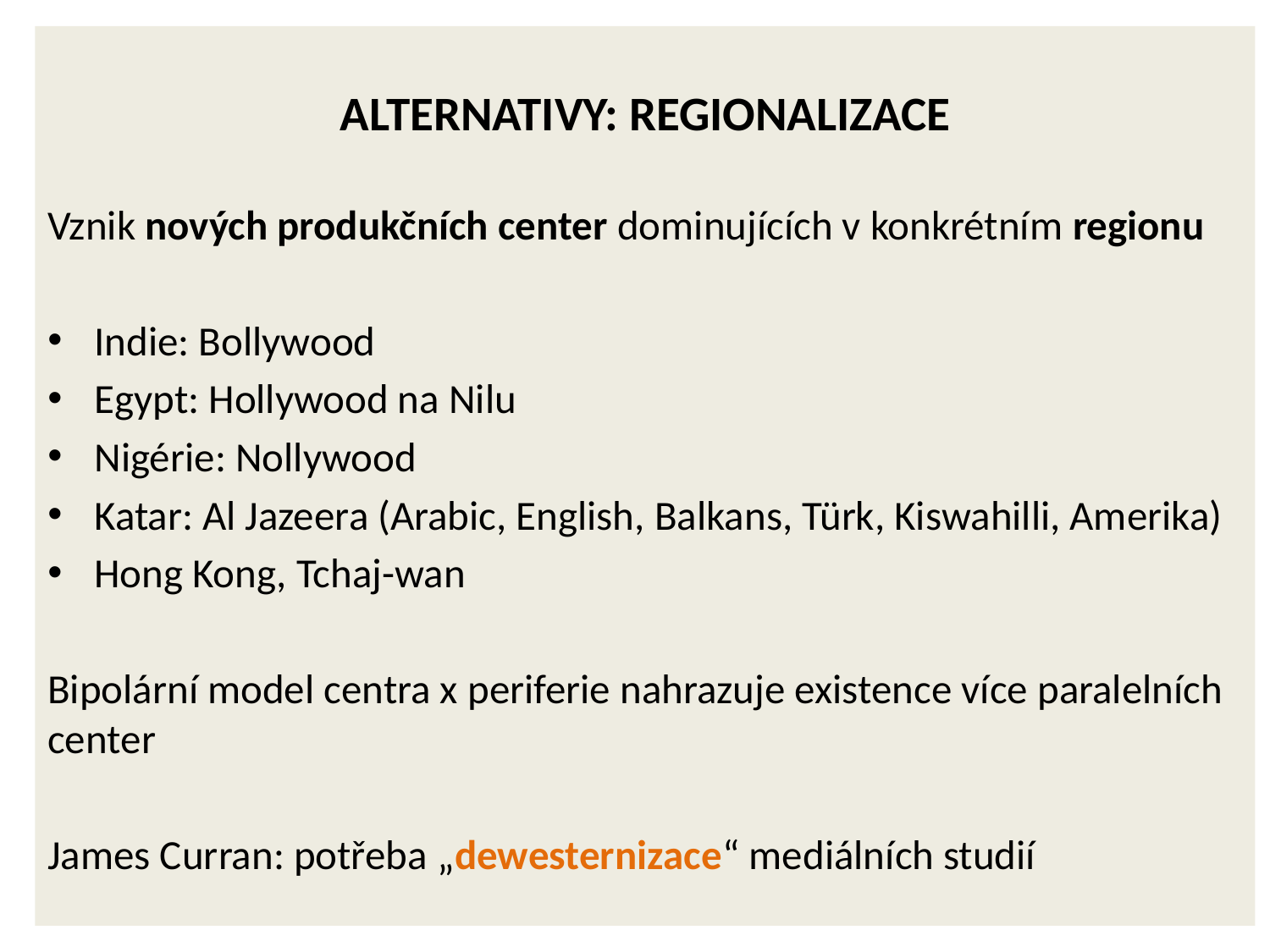

Alternativy: regionalizace

Vznik nových produkčních center dominujících v konkrétním regionu

Indie: Bollywood
Egypt: Hollywood na Nilu
Nigérie: Nollywood
Katar: Al Jazeera (Arabic, English, Balkans, Türk, Kiswahilli, Amerika)
Hong Kong, Tchaj-wan

Bipolární model centra x periferie nahrazuje existence více paralelních center

James Curran: potřeba „dewesternizace“ mediálních studií